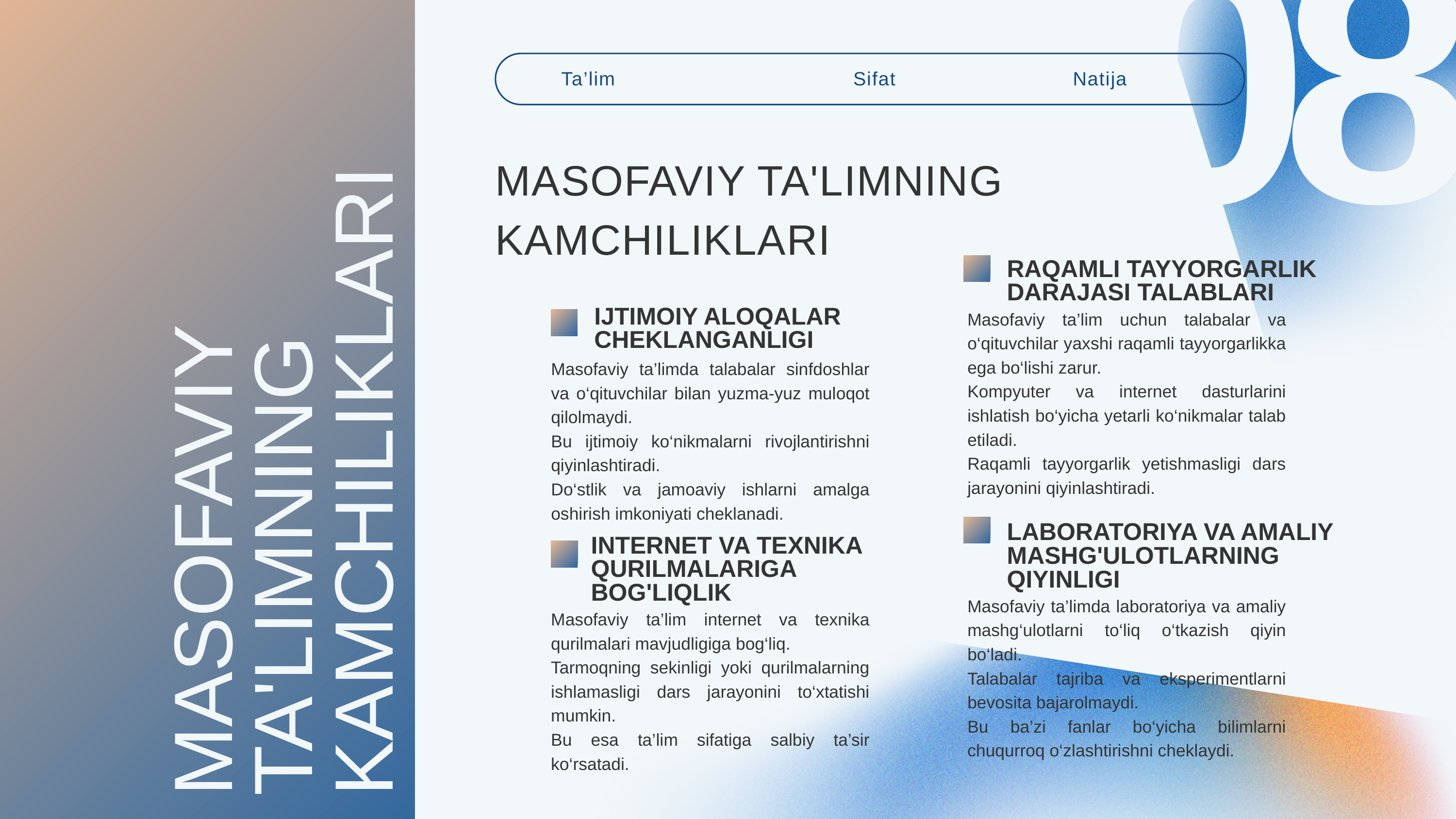

08

Ta’lim
Sifat
Natija
MASOFAVIY TA'LIMNING KAMCHILIKLARI

RAQAMLI TAYYORGARLIK DARAJASI TALABLARI
Masofaviy ta’lim uchun talabalar va o‘qituvchilar yaxshi raqamli tayyorgarlikka ega bo‘lishi zarur.
Kompyuter va internet dasturlarini ishlatish bo‘yicha yetarli ko‘nikmalar talab etiladi.
Raqamli tayyorgarlik yetishmasligi dars jarayonini qiyinlashtiradi.
IJTIMOIY ALOQALAR CHEKLANGANLIGI

MASOFAVIY TA'LIMNING KAMCHILIKLARI
Masofaviy ta’limda talabalar sinfdoshlar va o‘qituvchilar bilan yuzma-yuz muloqot qilolmaydi.
Bu ijtimoiy ko‘nikmalarni rivojlantirishni qiyinlashtiradi.
Do‘stlik va jamoaviy ishlarni amalga oshirish imkoniyati cheklanadi.

LABORATORIYA VA AMALIY MASHG'ULOTLARNING QIYINLIGI
INTERNET VA TEXNIKA QURILMALARIGA BOG'LIQLIK

Masofaviy ta’limda laboratoriya va amaliy mashg‘ulotlarni to‘liq o‘tkazish qiyin bo‘ladi.
Talabalar tajriba va eksperimentlarni bevosita bajarolmaydi.
Bu ba’zi fanlar bo‘yicha bilimlarni chuqurroq o‘zlashtirishni cheklaydi.
Masofaviy ta’lim internet va texnika qurilmalari mavjudligiga bog‘liq.
Tarmoqning sekinligi yoki qurilmalarning ishlamasligi dars jarayonini to‘xtatishi mumkin.
Bu esa ta’lim sifatiga salbiy ta’sir ko‘rsatadi.